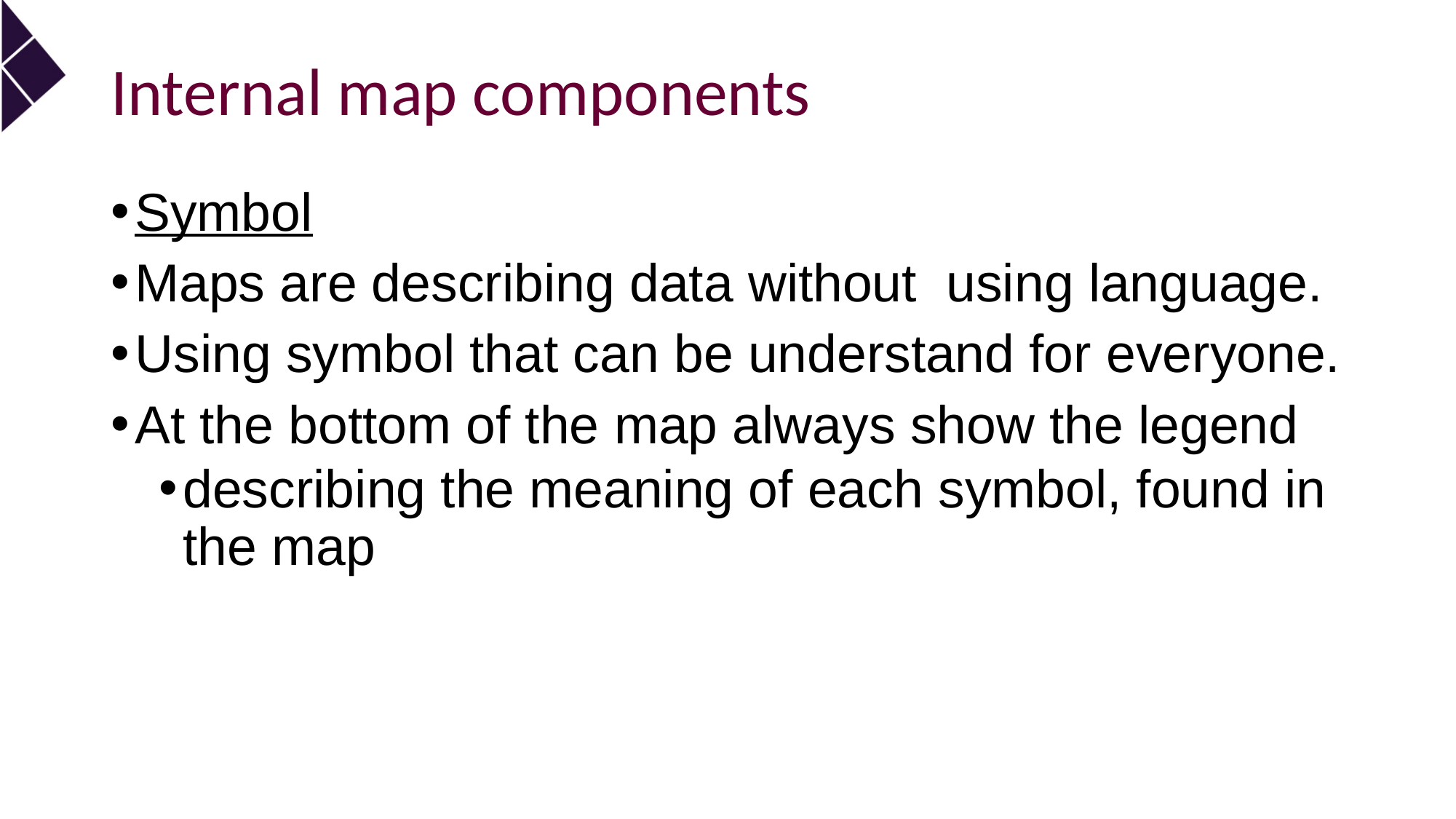

# Internal map components
Symbol
Maps are describing data without  using language.
Using symbol that can be understand for everyone.
At the bottom of the map always show the legend
describing the meaning of each symbol, found in the map